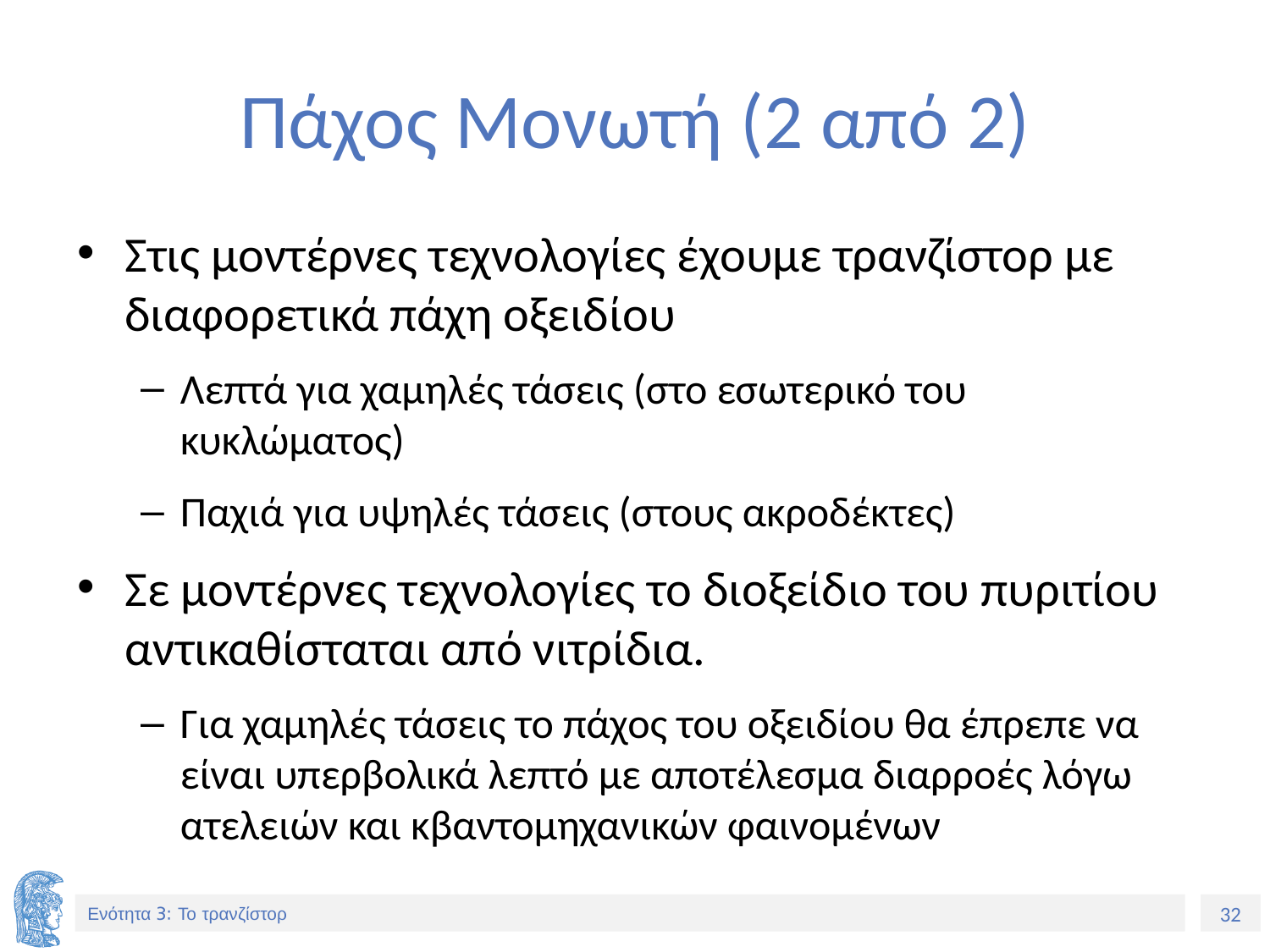

# Πάχος Μονωτή (2 από 2)
Στις μοντέρνες τεχνολογίες έχουμε τρανζίστορ με διαφορετικά πάχη οξειδίου
Λεπτά για χαμηλές τάσεις (στο εσωτερικό του κυκλώματος)
Παχιά για υψηλές τάσεις (στους ακροδέκτες)
Σε μοντέρνες τεχνολογίες το διοξείδιο του πυριτίου αντικαθίσταται από νιτρίδια.
Για χαμηλές τάσεις το πάχος του οξειδίου θα έπρεπε να είναι υπερβολικά λεπτό με αποτέλεσμα διαρροές λόγω ατελειών και κβαντομηχανικών φαινομένων